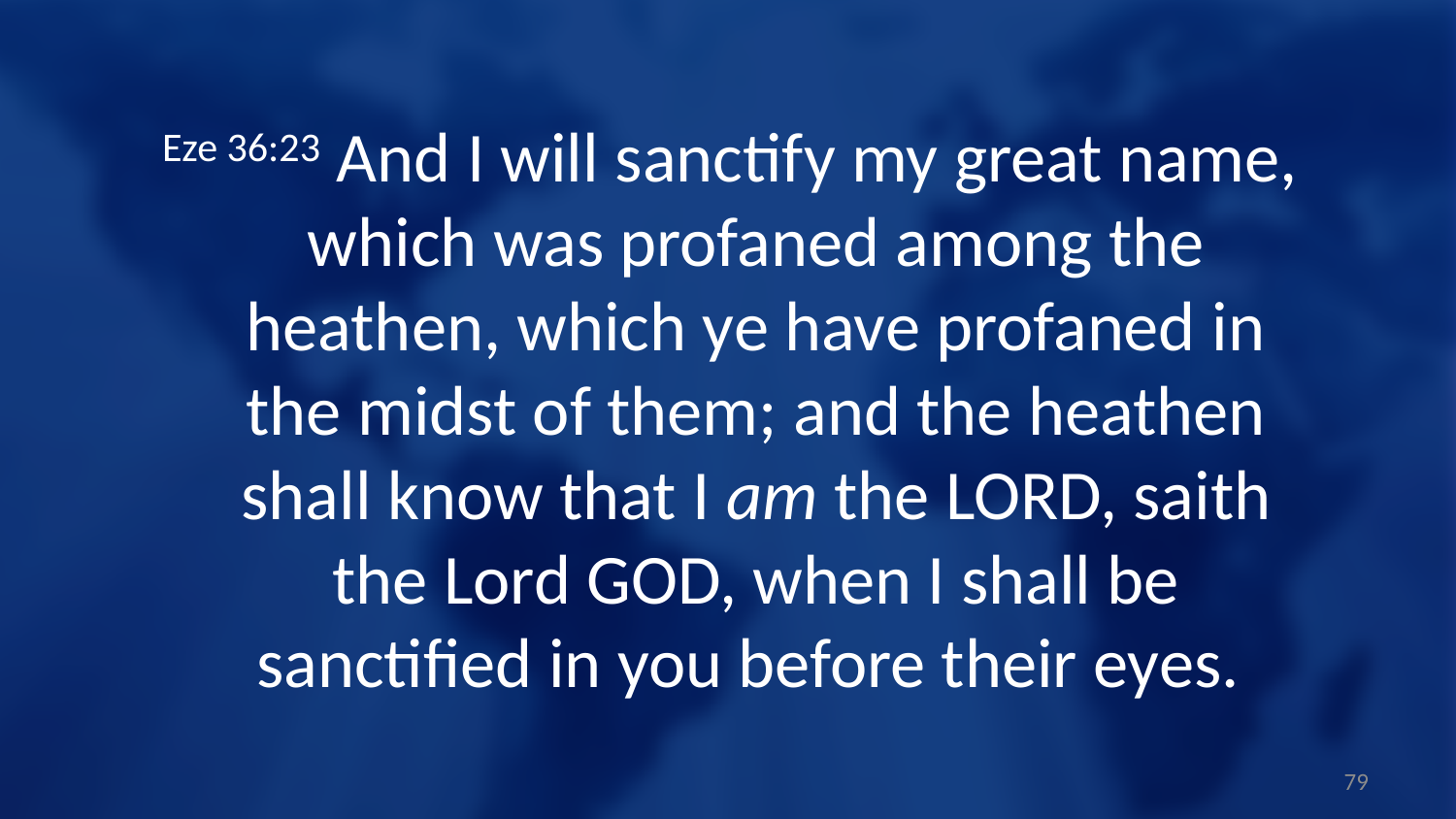

Eze 36:23 And I will sanctify my great name, which was profaned among the heathen, which ye have profaned in the midst of them; and the heathen shall know that I am the LORD, saith the Lord GOD, when I shall be sanctified in you before their eyes.

79